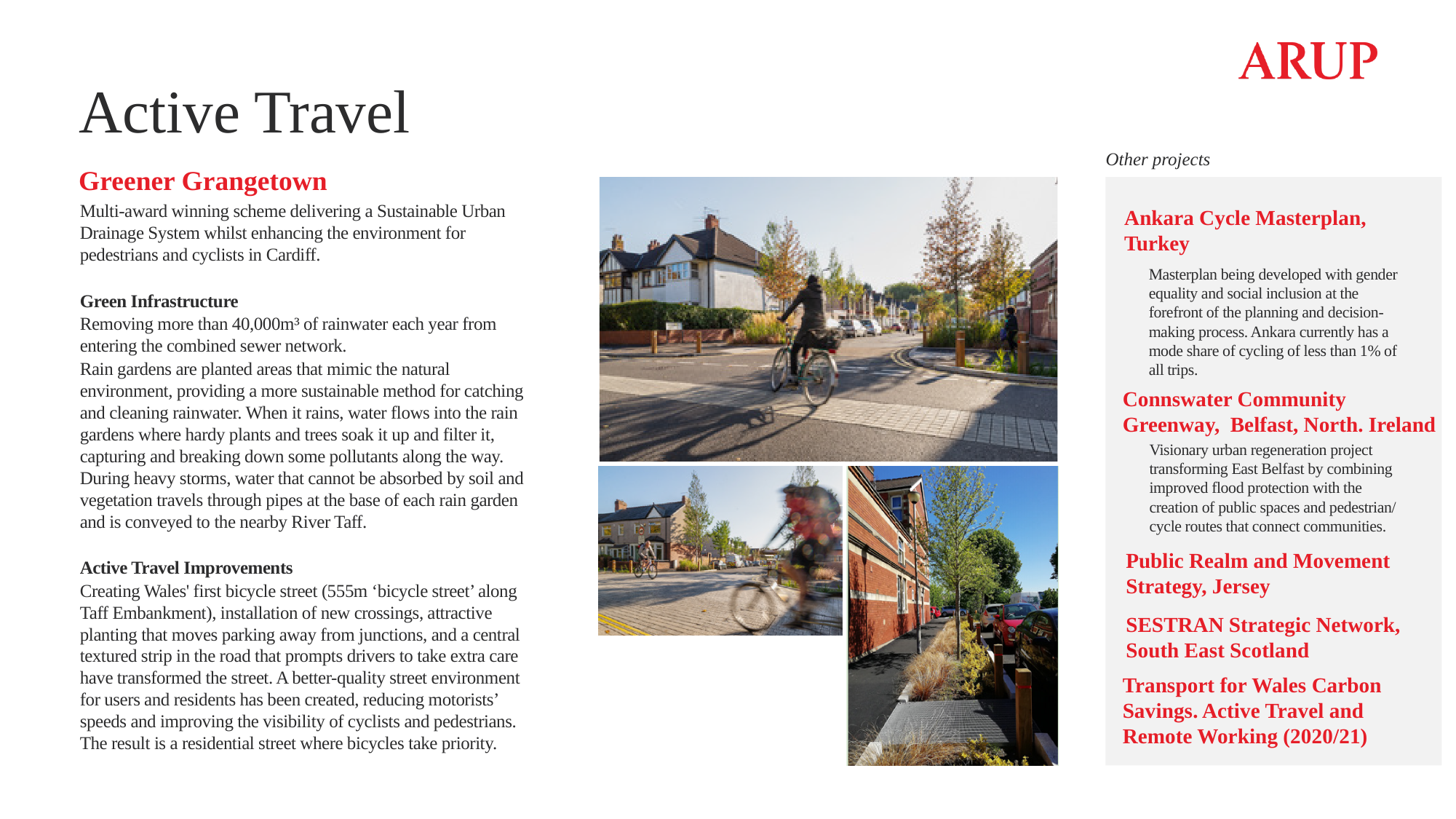

# Active Travel
Other projects
Greener Grangetown

Multi-award winning scheme delivering a Sustainable Urban Drainage System whilst enhancing the environment for pedestrians and cyclists in Cardiff.

Green Infrastructure
Removing more than 40,000m³ of rainwater each year from entering the combined sewer network.
Rain gardens are planted areas that mimic the natural environment, providing a more sustainable method for catching and cleaning rainwater. When it rains, water flows into the rain gardens where hardy plants and trees soak it up and filter it, capturing and breaking down some pollutants along the way. During heavy storms, water that cannot be absorbed by soil and vegetation travels through pipes at the base of each rain garden and is conveyed to the nearby River Taff.

Active Travel Improvements
Creating Wales' first bicycle street (555m ‘bicycle street’ along Taff Embankment), installation of new crossings, attractive planting that moves parking away from junctions, and a central textured strip in the road that prompts drivers to take extra care have transformed the street. A better-quality street environment for users and residents has been created, reducing motorists’ speeds and improving the visibility of cyclists and pedestrians. The result is a residential street where bicycles take priority.
Ankara Cycle Masterplan, Turkey​
Masterplan being developed with gender equality and social inclusion at the forefront of the planning and decision-making process. Ankara currently has a mode share of cycling of less than 1% of all trips.
Connswater Community Greenway,  Belfast, North. Ireland
Visionary urban regeneration project transforming East Belfast by combining improved flood protection with the creation of public spaces and pedestrian/ cycle routes that connect communities.

Public Realm and Movement Strategy, Jersey
SESTRAN Strategic Network, South East Scotland
Transport for Wales Carbon Savings. Active Travel and Remote Working (2020/21)